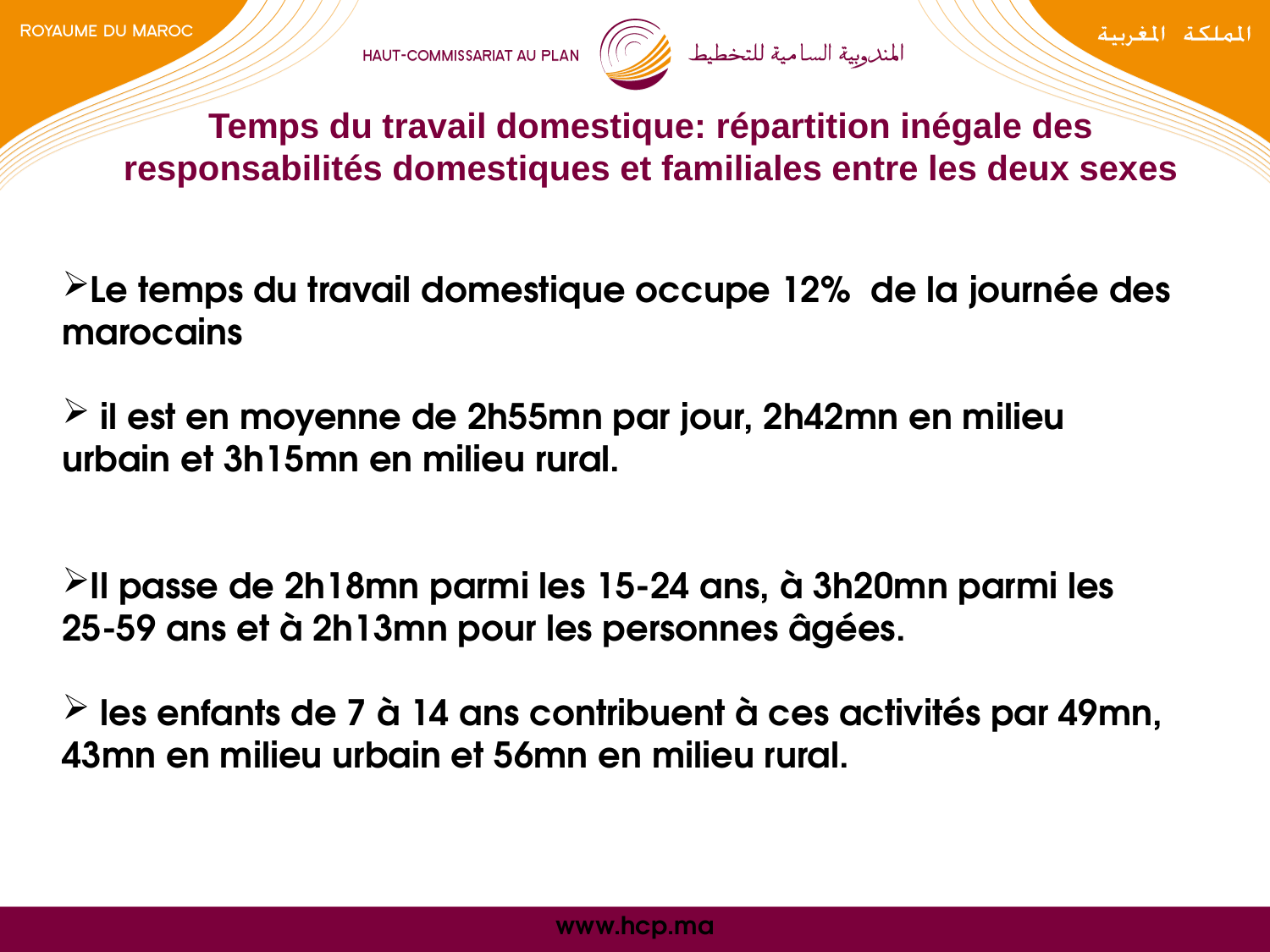

# Temps du travail domestique: répartition inégale des responsabilités domestiques et familiales entre les deux sexes
Le temps du travail domestique occupe 12%  de la journée des marocains

 il est en moyenne de 2h55mn par jour, 2h42mn en milieu urbain et 3h15mn en milieu rural.

Il passe de 2h18mn parmi les 15-24 ans, à 3h20mn parmi les 25-59 ans et à 2h13mn pour les personnes âgées.

 les enfants de 7 à 14 ans contribuent à ces activités par 49mn, 43mn en milieu urbain et 56mn en milieu rural.